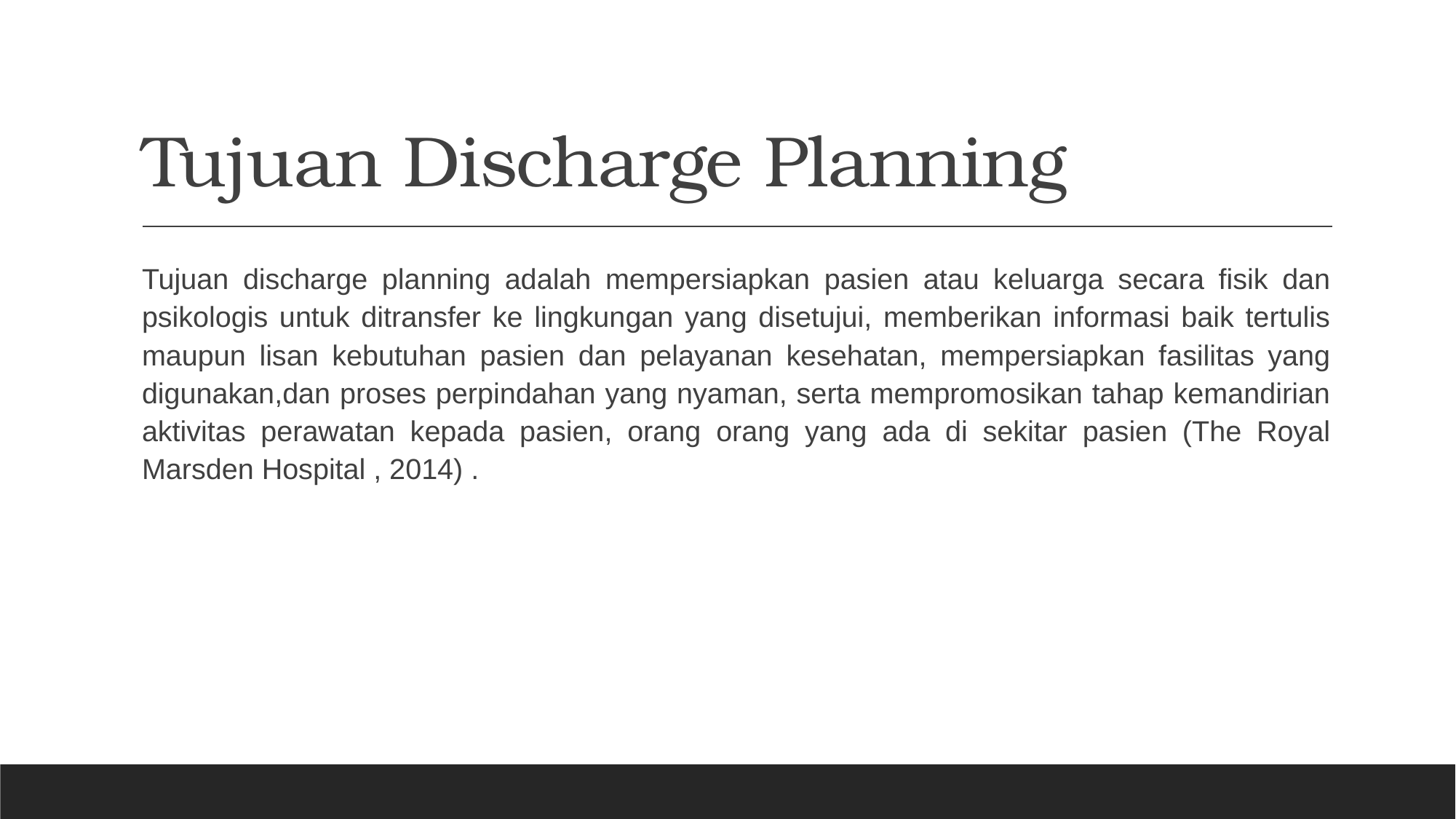

# Tujuan Discharge Planning
Tujuan discharge planning adalah mempersiapkan pasien atau keluarga secara fisik dan psikologis untuk ditransfer ke lingkungan yang disetujui, memberikan informasi baik tertulis maupun lisan kebutuhan pasien dan pelayanan kesehatan, mempersiapkan fasilitas yang digunakan,dan proses perpindahan yang nyaman, serta mempromosikan tahap kemandirian aktivitas perawatan kepada pasien, orang orang yang ada di sekitar pasien (The Royal Marsden Hospital , 2014) .